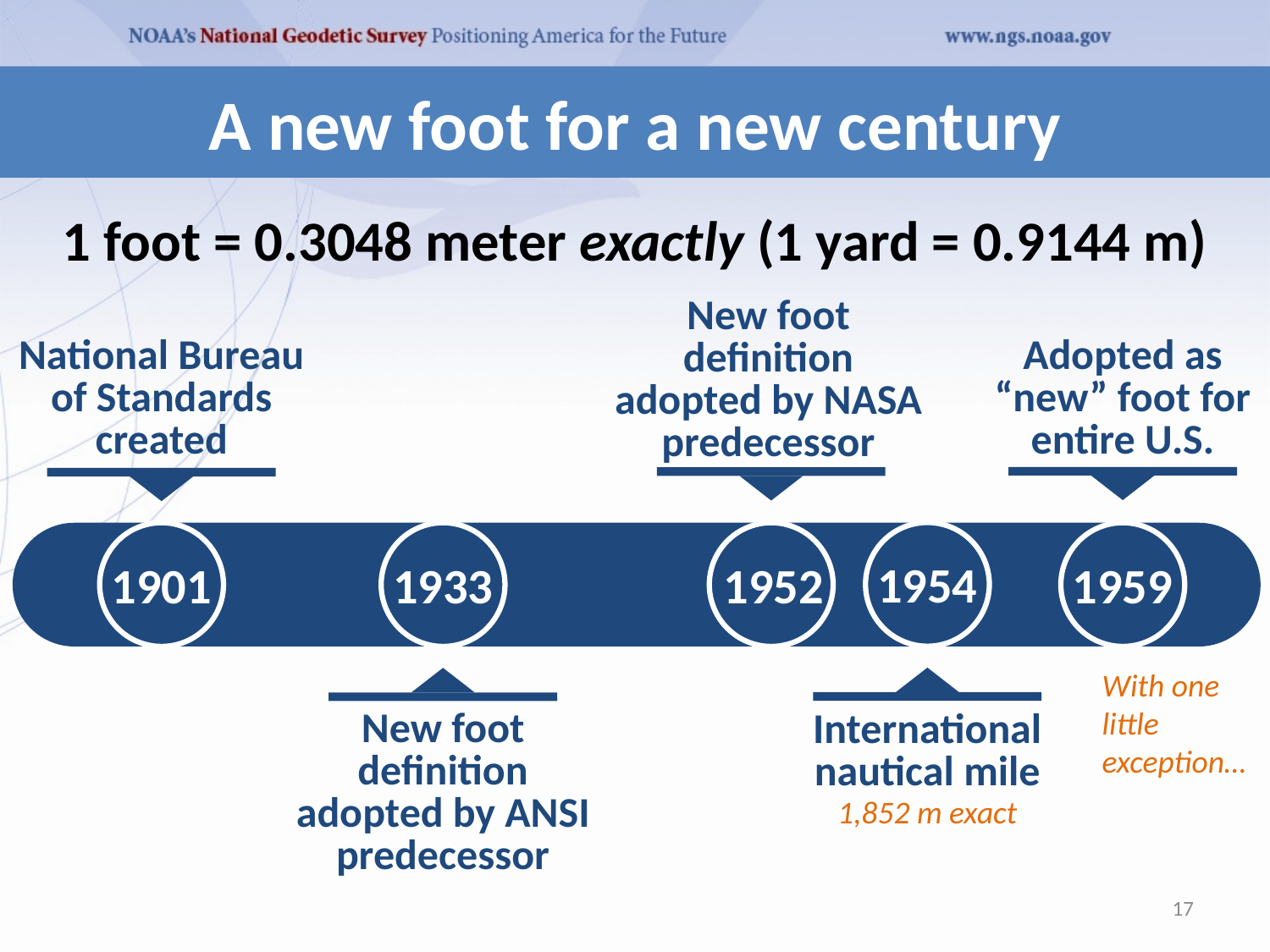

# A new foot for a new century
1 foot = 0.3048 meter exactly (1 yard = 0.9144 m)
New foot definition adopted by NASA predecessor
Adopted as “new” foot for entire U.S.
National Bureau of Standards created

1954
1901
1933
1952
1959
With one little exception…

New foot definition adopted by ANSI predecessor
International nautical mile
1,852 m exact
17